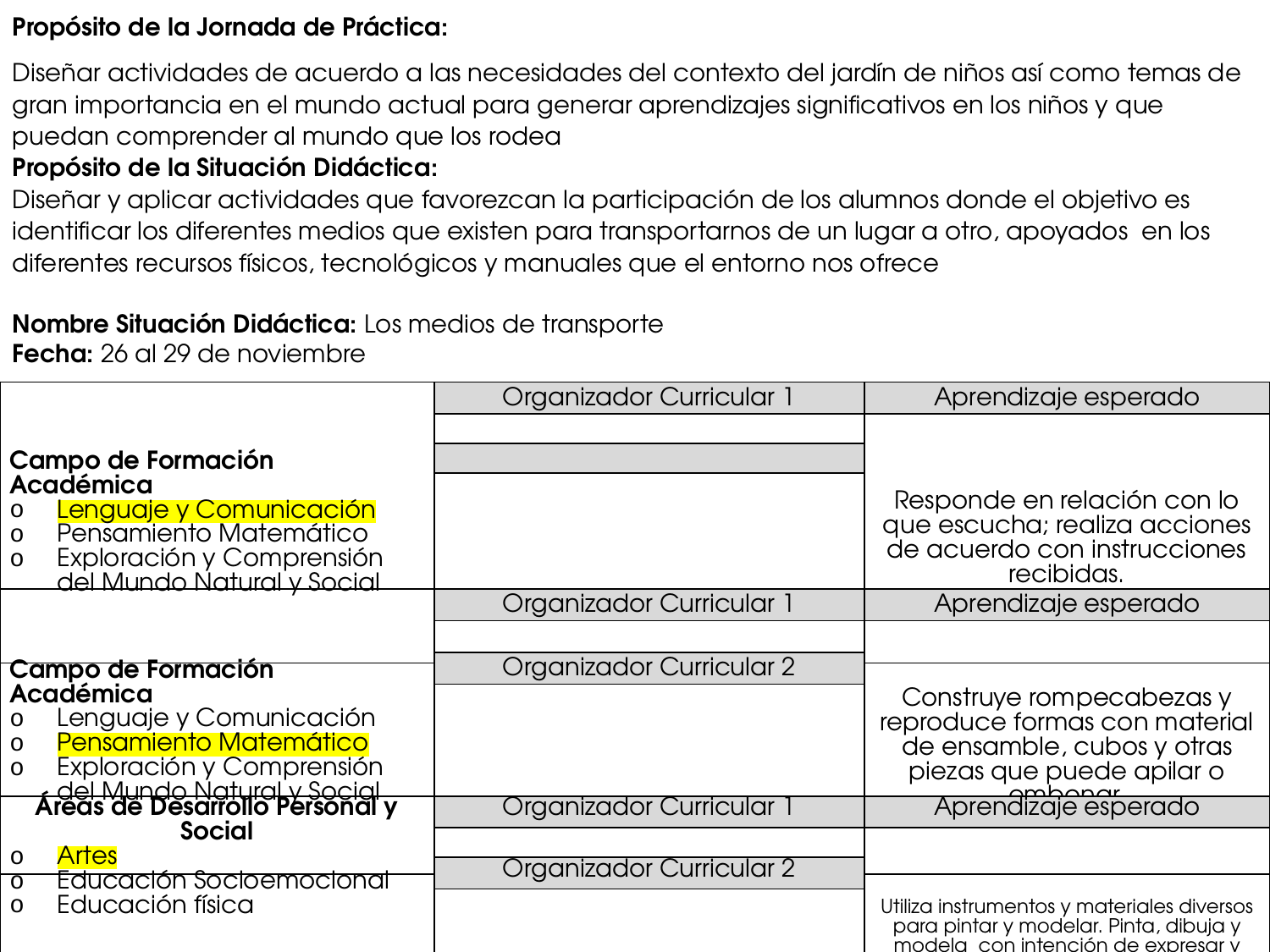

Propósito de la Jornada de Práctica:
Diseñar actividades de acuerdo a las necesidades del contexto del jardín de niños así como temas de gran importancia en el mundo actual para generar aprendizajes significativos en los niños y que puedan comprender al mundo que los rodea
Propósito de la Situación Didáctica:
Diseñar y aplicar actividades que favorezcan la participación de los alumnos donde el objetivo es identificar los diferentes medios que existen para transportarnos de un lugar a otro, apoyados  en los diferentes recursos físicos, tecnológicos y manuales que el entorno nos ofrece

Nombre Situación Didáctica: Los medios de transporte
Fecha: 26 al 29 de noviembre
| Campo de Formación Académica Lenguaje y Comunicación Pensamiento Matemático Exploración y Comprensión del Mundo Natural y Social | Organizador Curricular 1 | Aprendizaje esperado |
| --- | --- | --- |
|  |  | Responde en relación con lo que escucha; realiza acciones de acuerdo con instrucciones recibidas. |
|  |  |  |
|  |  |  |
| Campo de Formación Académica Lenguaje y Comunicación Pensamiento Matemático Exploración y Comprensión del Mundo Natural y Social | Organizador Curricular 1 | Aprendizaje esperado |
| --- | --- | --- |
|  |  | Construye rompecabezas y reproduce formas con material de ensamble, cubos y otras piezas que puede apilar o embonar. |
|  | Organizador Curricular 2 |  |
|  |  |  |
| Áreas de Desarrollo Personal y Social Artes Educación Socioemocional Educación física | Organizador Curricular 1 | Aprendizaje esperado |
| --- | --- | --- |
|  |  | Utiliza instrumentos y materiales diversos para pintar y modelar. Pinta, dibuja y modela con intención de expresar y representar ideas o personajes. |
|  | Organizador Curricular 2 |  |
|  |  |  |